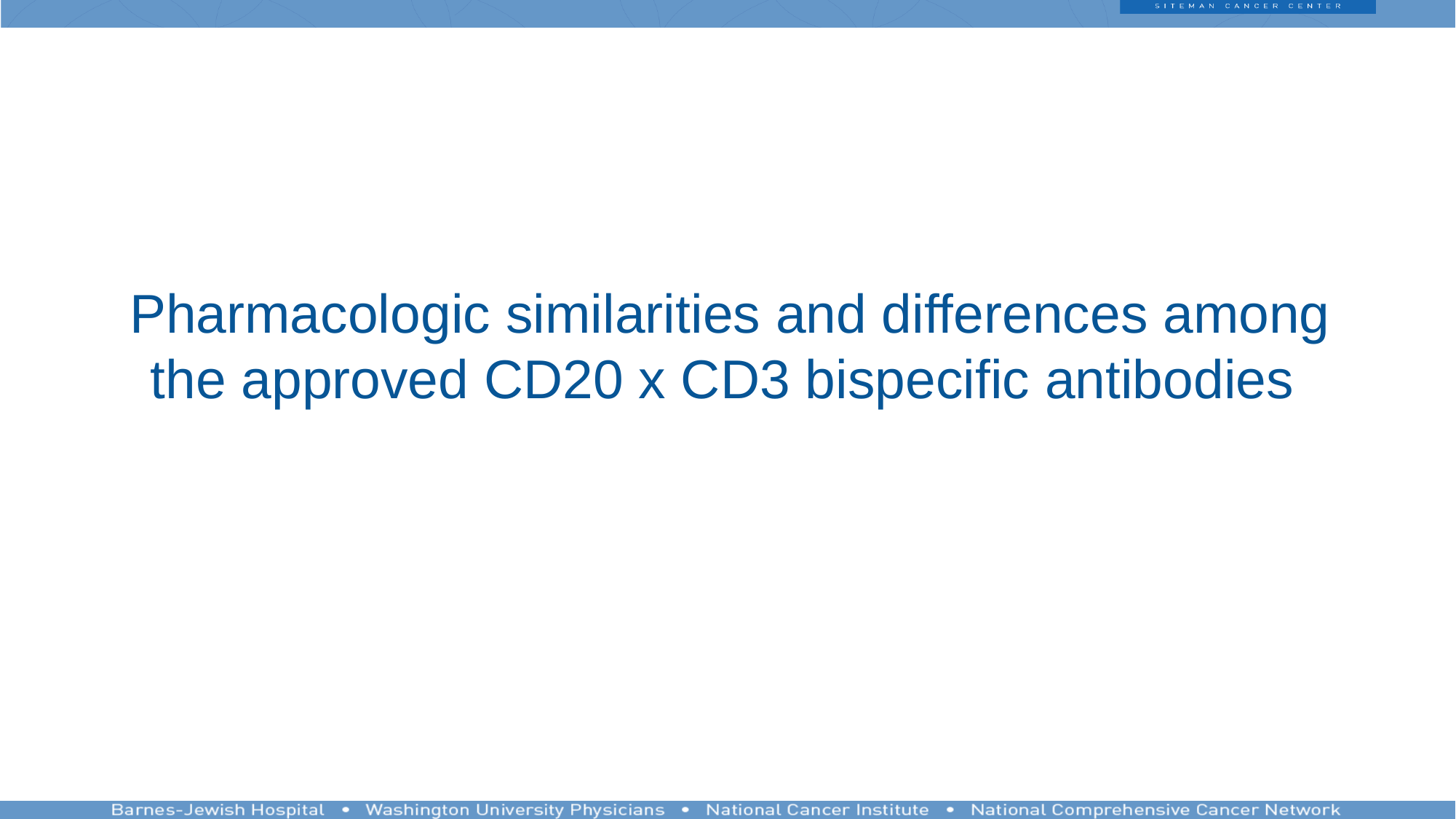

# Pharmacologic similarities and differences among the approved CD20 x CD3 bispecific antibodies